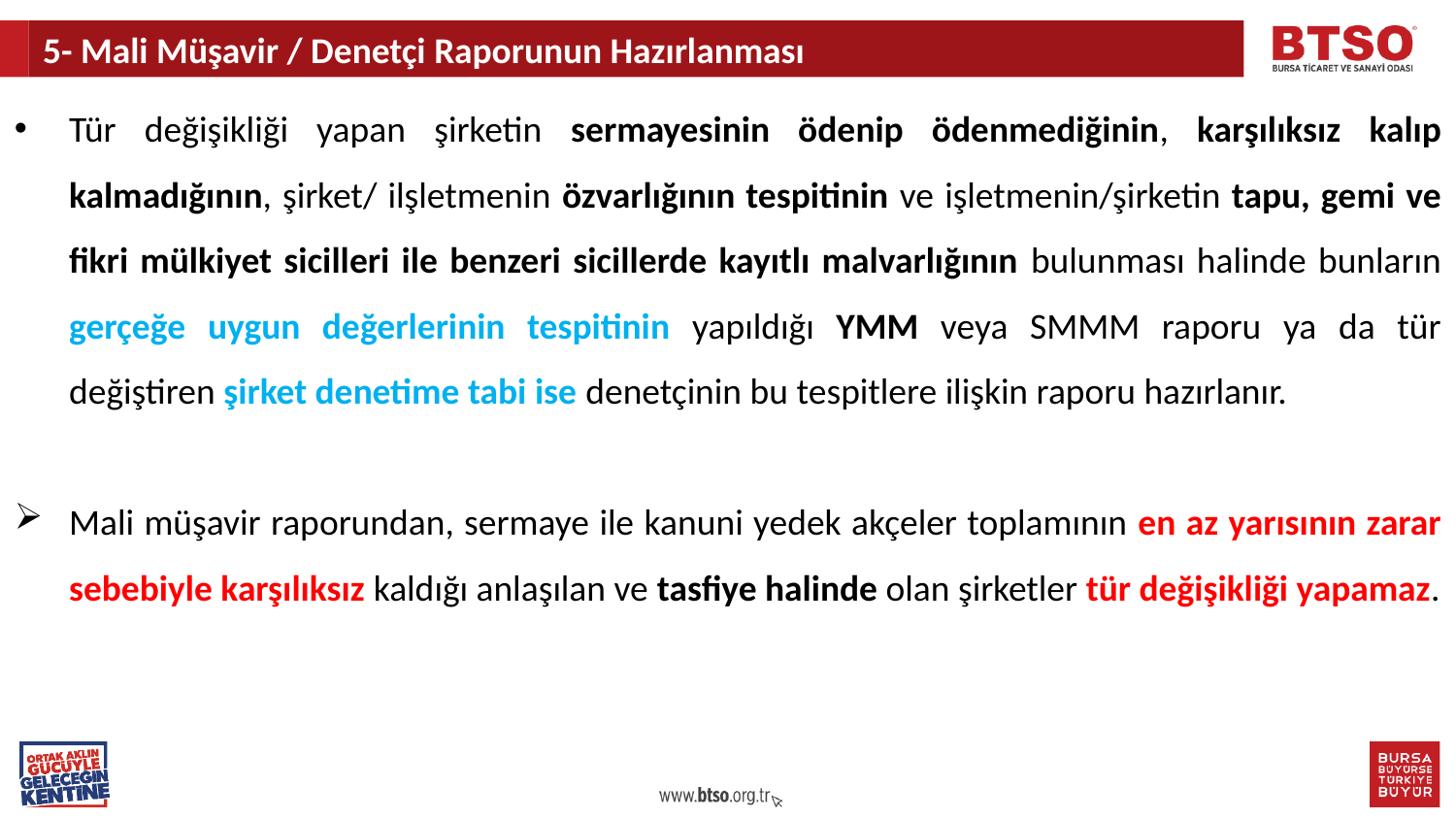

5- Mali Müşavir / Denetçi Raporunun Hazırlanması
Tür değişikliği yapan şirketin sermayesinin ödenip ödenmediğinin, karşılıksız kalıp kalmadığının, şirket/ ilşletmenin özvarlığının tespitinin ve işletmenin/şirketin tapu, gemi ve fikri mülkiyet sicilleri ile benzeri sicillerde kayıtlı malvarlığının bulunması halinde bunların gerçeğe uygun değerlerinin tespitinin yapıldığı YMM veya SMMM raporu ya da tür değiştiren şirket denetime tabi ise denetçinin bu tespitlere ilişkin raporu hazırlanır.

Mali müşavir raporundan, sermaye ile kanuni yedek akçeler toplamının en az yarısının zarar sebebiyle karşılıksız kaldığı anlaşılan ve tasfiye halinde olan şirketler tür değişikliği yapamaz.